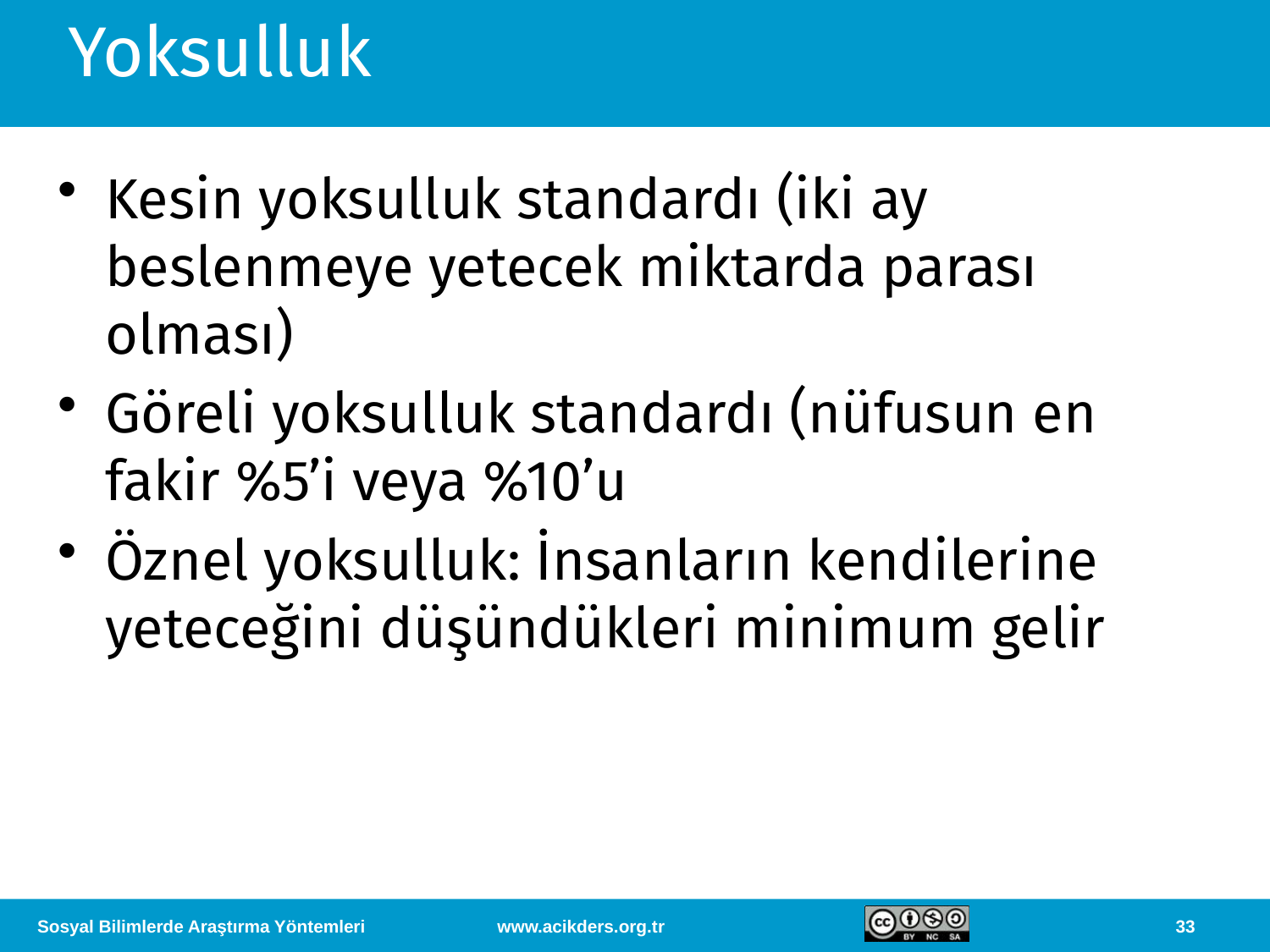

# Yoksulluk
Kesin yoksulluk standardı (iki ay beslenmeye yetecek miktarda parası olması)
Göreli yoksulluk standardı (nüfusun en fakir %5’i veya %10’u
Öznel yoksulluk: İnsanların kendilerine yeteceğini düşündükleri minimum gelir